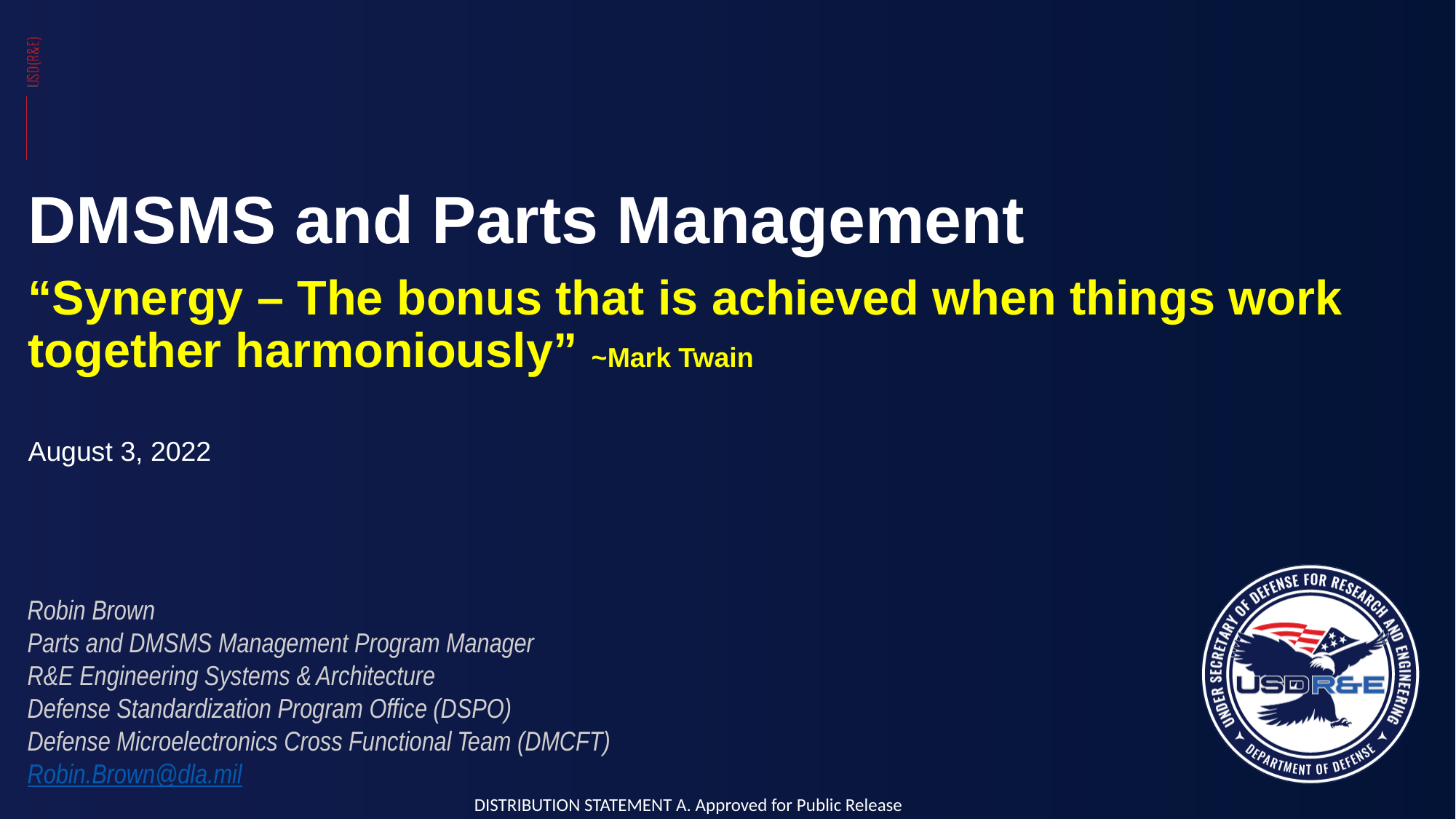

DMSMS and Parts Management
“Synergy – The bonus that is achieved when things work together harmoniously” ~Mark Twain

August 3, 2022

Robin Brown
Parts and DMSMS Management Program Manager
R&E Engineering Systems & Architecture
Defense Standardization Program Office (DSPO)
Defense Microelectronics Cross Functional Team (DMCFT)
Robin.Brown@dla.mil
DISTRIBUTION STATEMENT A. Approved for Public Release